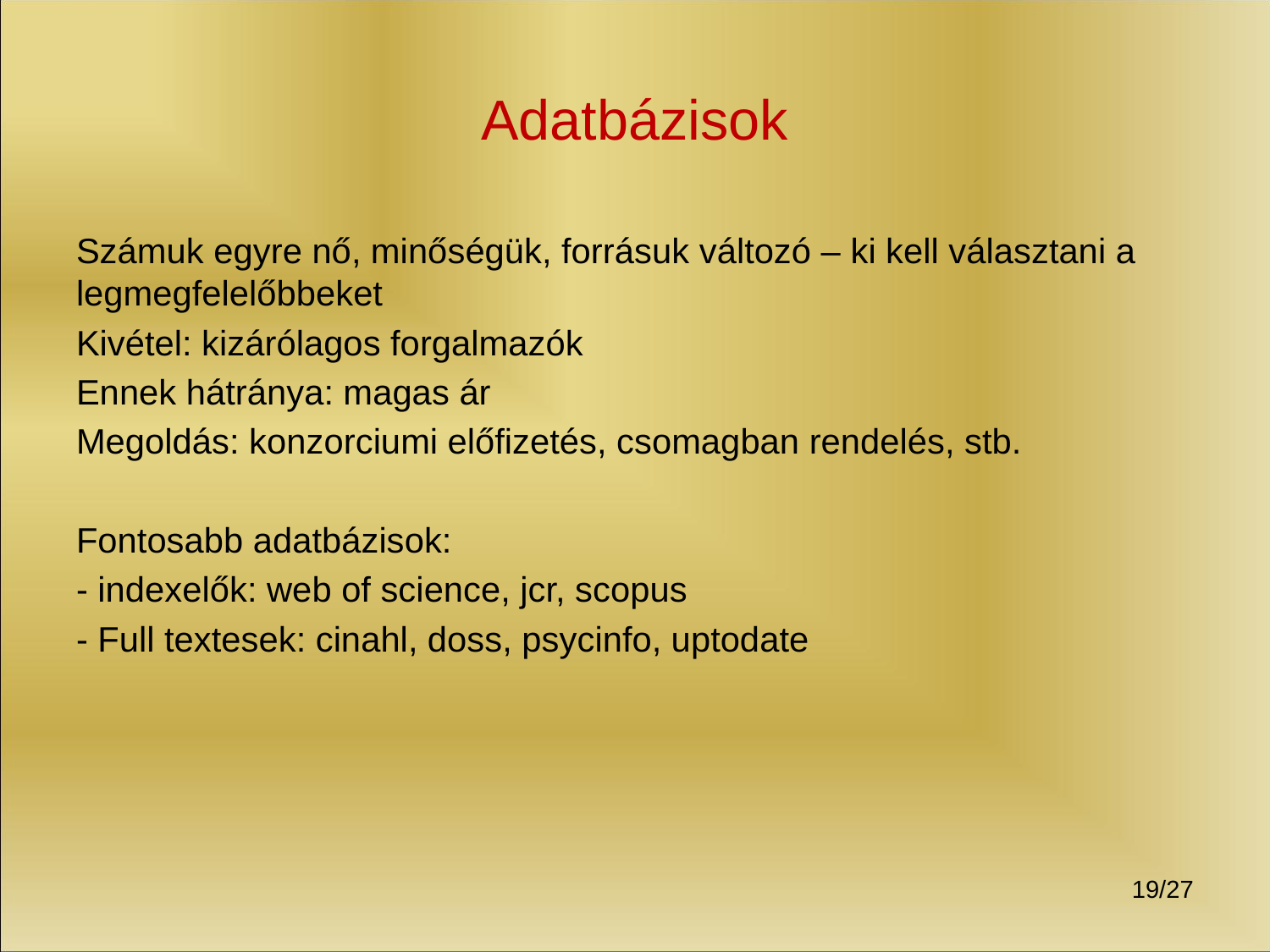

# Adatbázisok
Számuk egyre nő, minőségük, forrásuk változó – ki kell választani a legmegfelelőbbeket
Kivétel: kizárólagos forgalmazók
Ennek hátránya: magas ár
Megoldás: konzorciumi előfizetés, csomagban rendelés, stb.

Fontosabb adatbázisok:
- indexelők: web of science, jcr, scopus
- Full textesek: cinahl, doss, psycinfo, uptodate

19/27